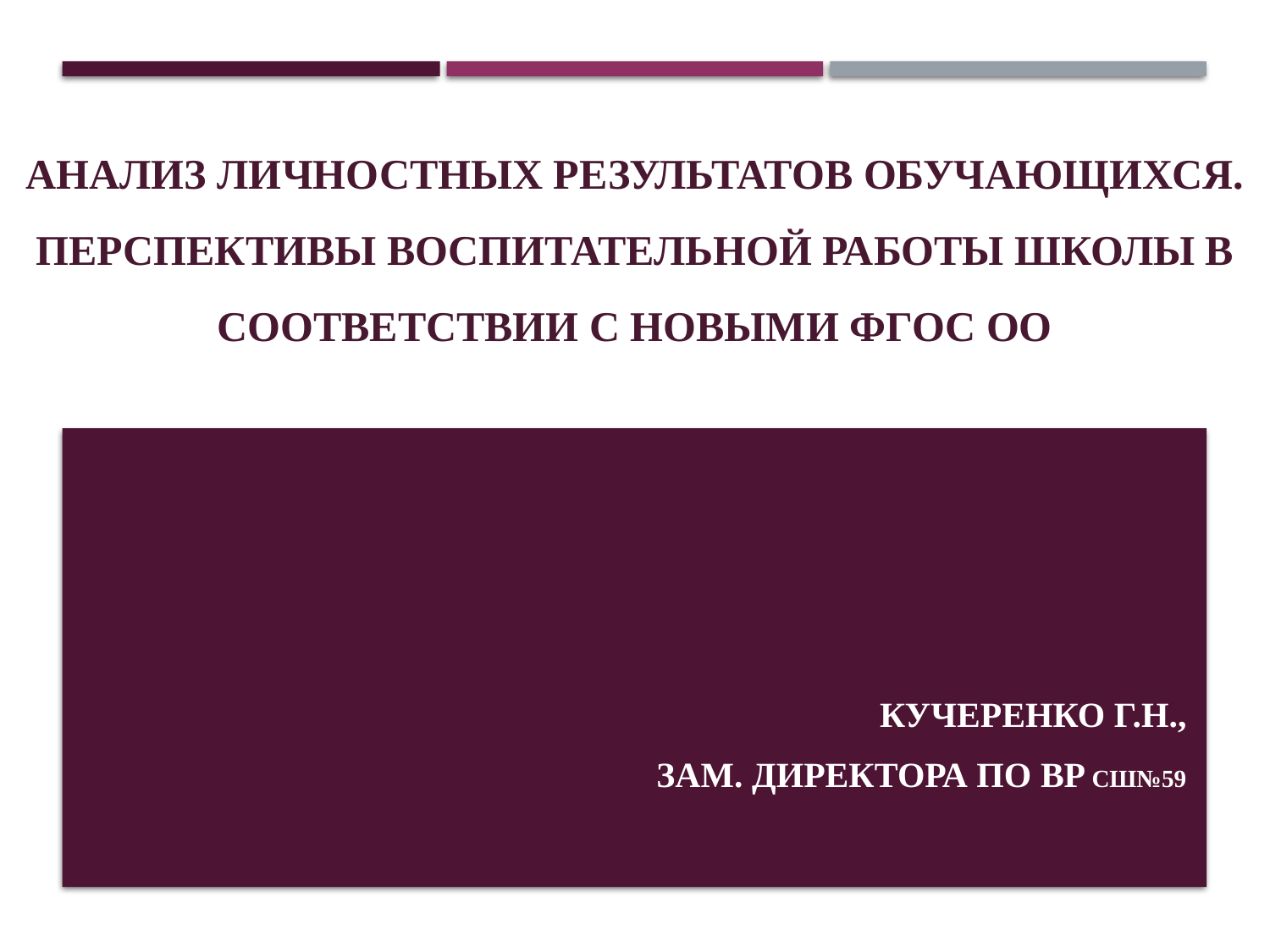

# Анализ личностных результатов обучающихся. Перспективы воспитательной работы школы в соответствии с новыми ФГОС ОО
Кучеренко Г.Н.,
Зам. Директора по ВР СШ№59